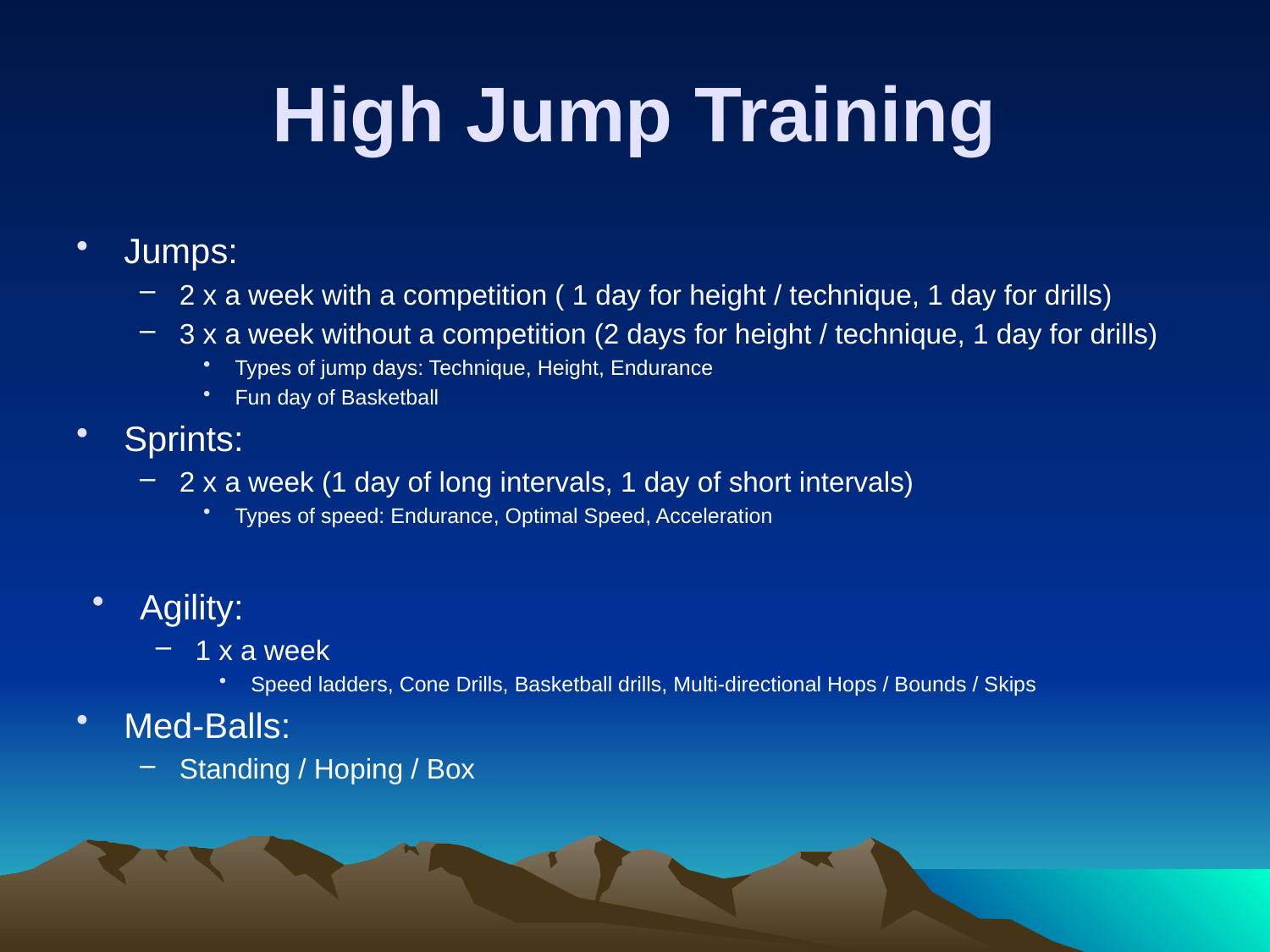

# High Jump Training
Jumps:
2 x a week with a competition ( 1 day for height / technique, 1 day for drills)
3 x a week without a competition (2 days for height / technique, 1 day for drills)
Types of jump days: Technique, Height, Endurance
Fun day of Basketball
Sprints:
2 x a week (1 day of long intervals, 1 day of short intervals)
Types of speed: Endurance, Optimal Speed, Acceleration

Agility:
1 x a week
Speed ladders, Cone Drills, Basketball drills, Multi-directional Hops / Bounds / Skips
Med-Balls:
Standing / Hoping / Box